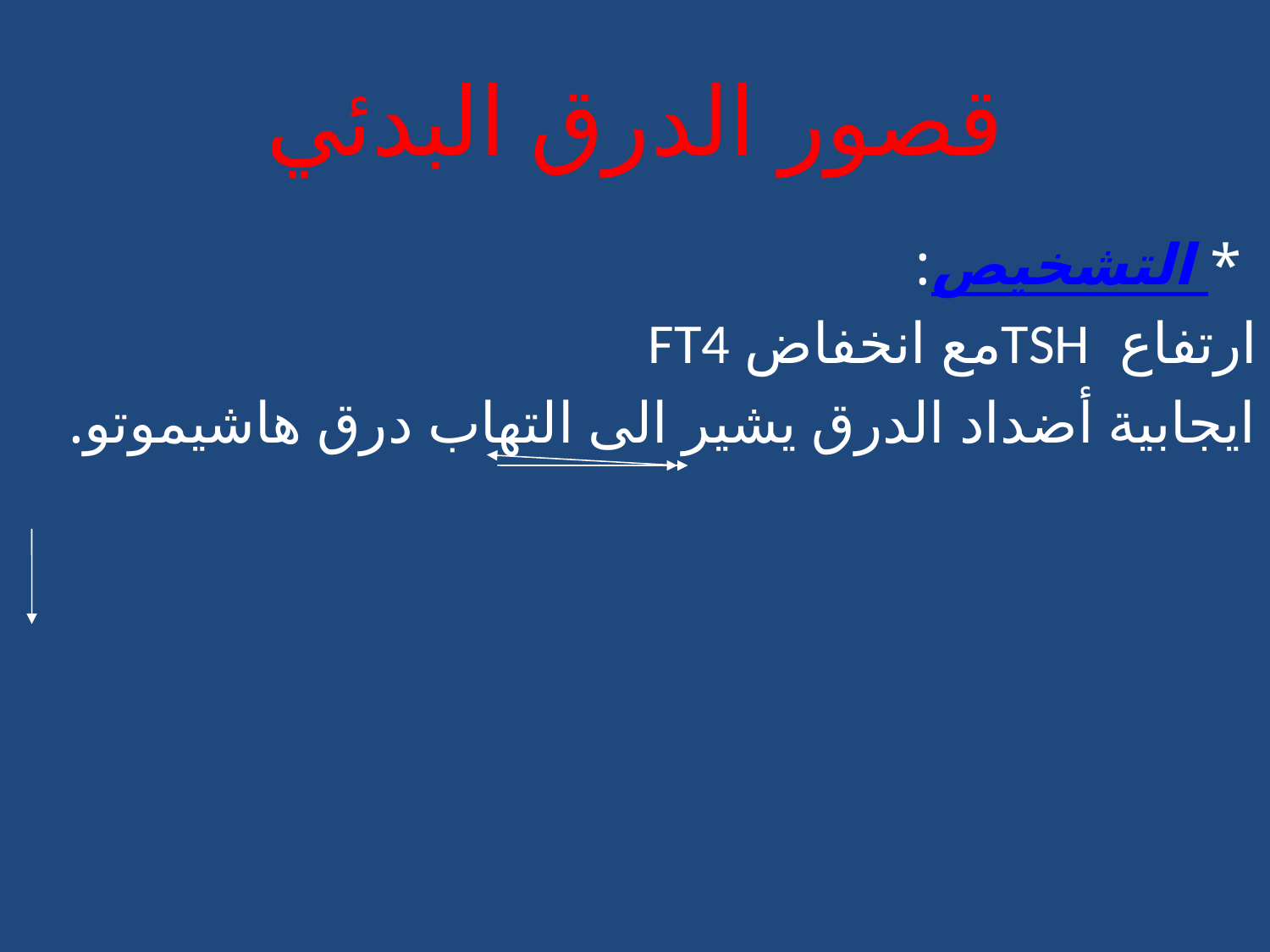

# قصور الدرق البدئي
 * التشخيص:
ارتفاع  TSHمع انخفاض FT4
ايجابية أضداد الدرق يشير الى التهاب درق هاشيموتو.